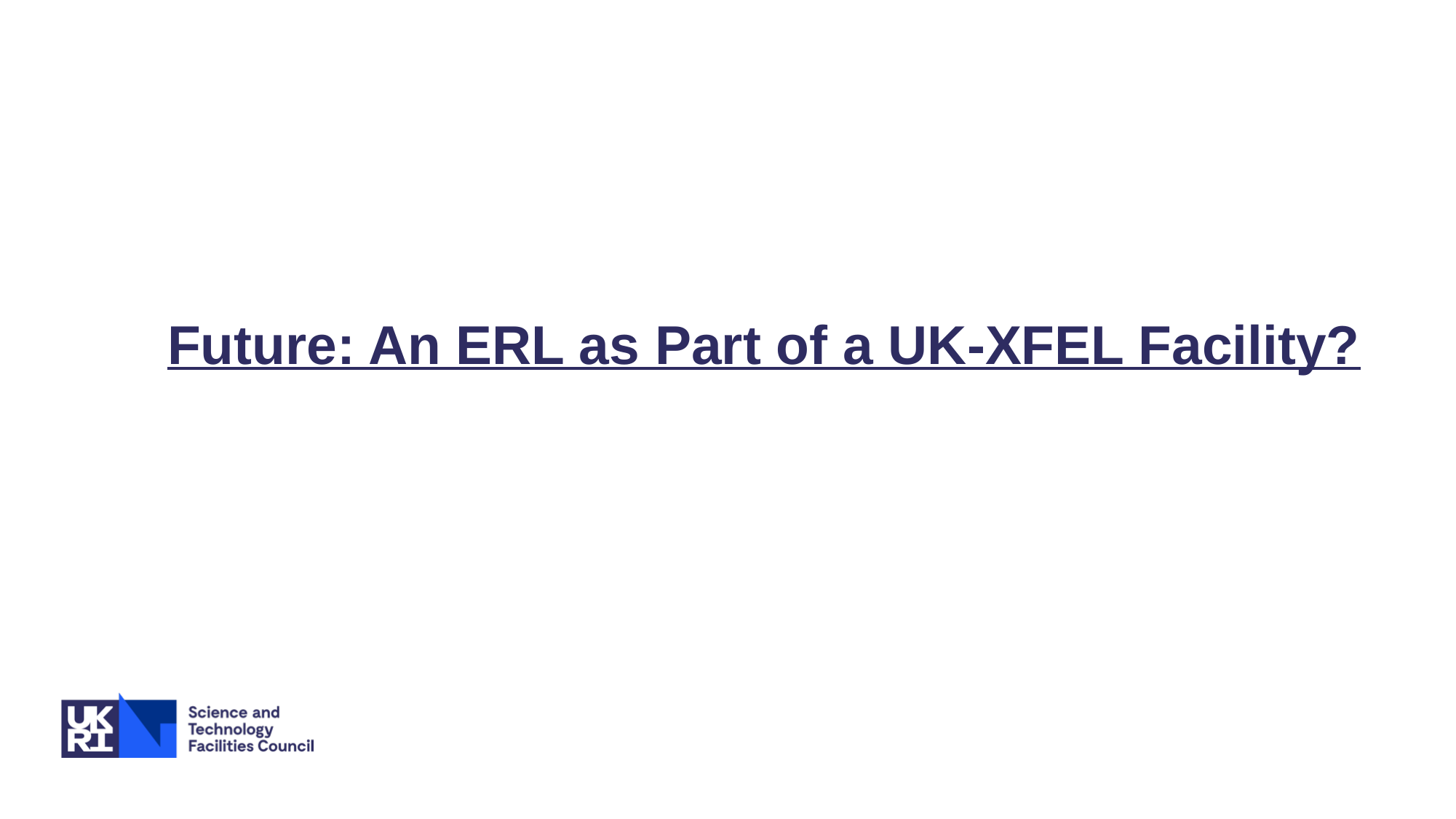

# Future: An ERL as Part of a UK-XFEL Facility?